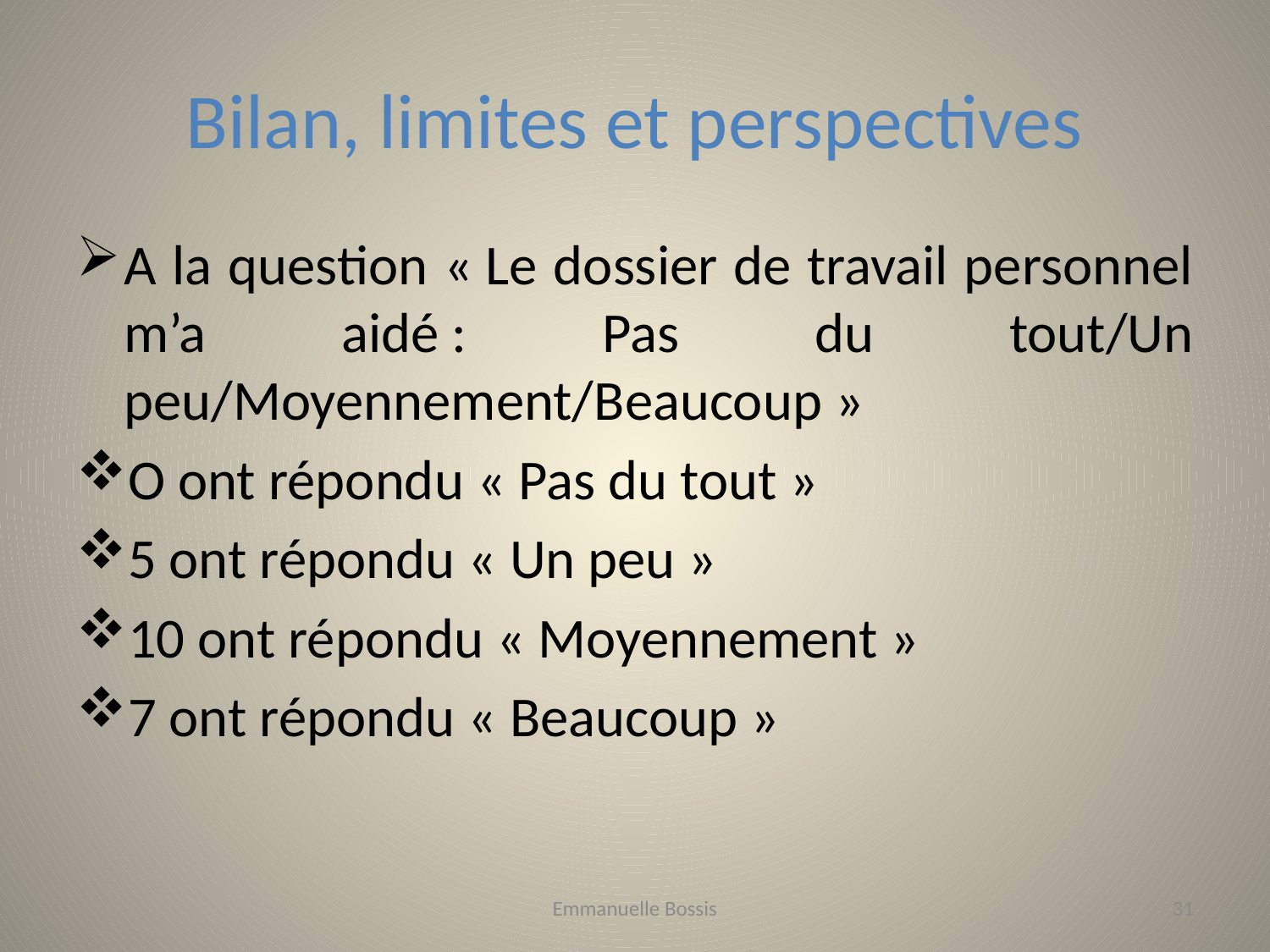

# Bilan, limites et perspectives
A la question « Le dossier de travail personnel m’a aidé : Pas du tout/Un peu/Moyennement/Beaucoup »
O ont répondu « Pas du tout »
5 ont répondu « Un peu »
10 ont répondu « Moyennement »
7 ont répondu « Beaucoup »

Emmanuelle Bossis
31